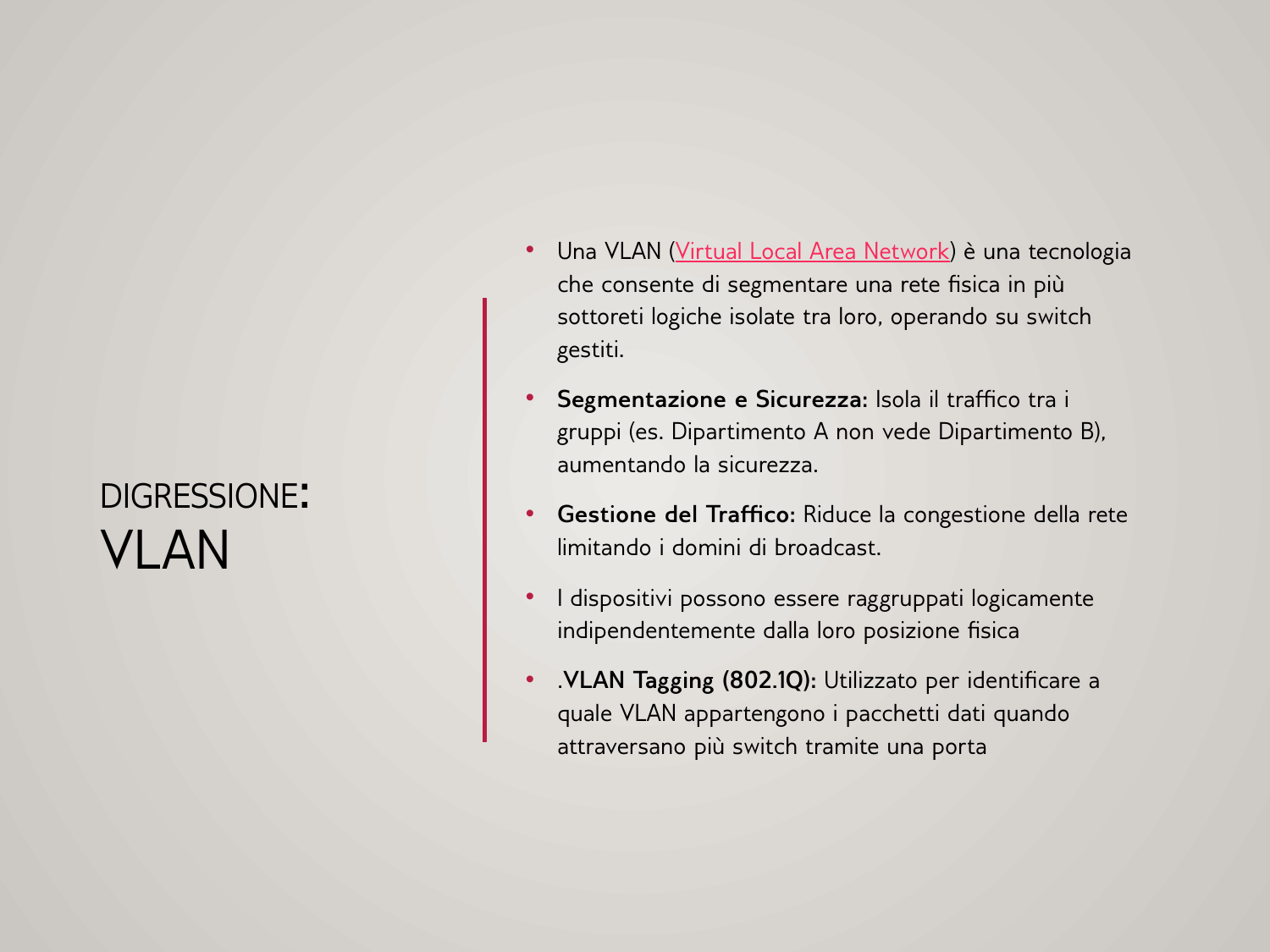

# DIGRESSIONE: VLAN
Una VLAN (Virtual Local Area Network) è una tecnologia che consente di segmentare una rete fisica in più sottoreti logiche isolate tra loro, operando su switch gestiti.
Segmentazione e Sicurezza: Isola il traffico tra i gruppi (es. Dipartimento A non vede Dipartimento B), aumentando la sicurezza.
Gestione del Traffico: Riduce la congestione della rete limitando i domini di broadcast.
I dispositivi possono essere raggruppati logicamente indipendentemente dalla loro posizione fisica
.VLAN Tagging (802.1Q): Utilizzato per identificare a quale VLAN appartengono i pacchetti dati quando attraversano più switch tramite una porta